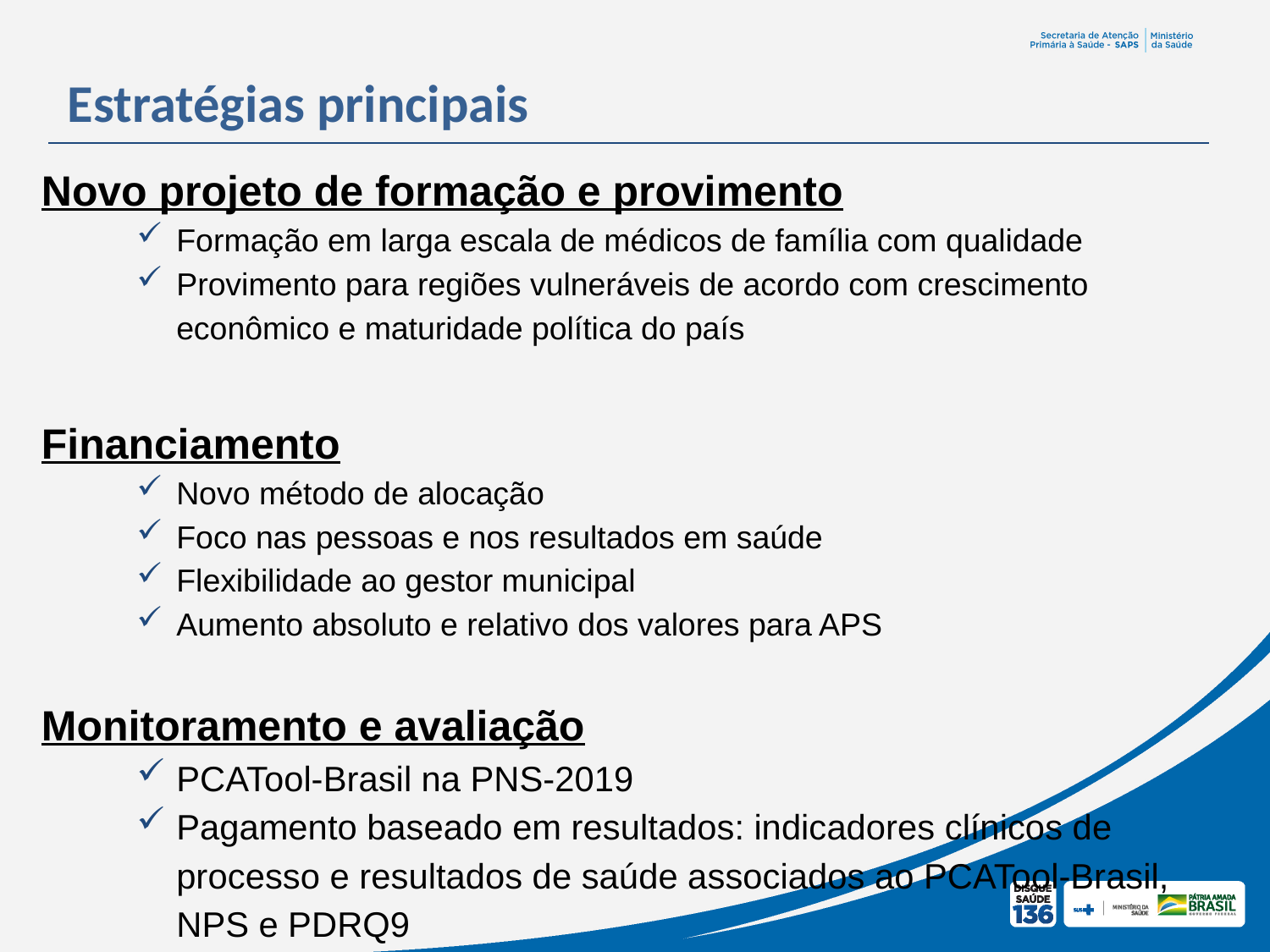

Estratégias principais
Novo projeto de formação e provimento
Formação em larga escala de médicos de família com qualidade
Provimento para regiões vulneráveis de acordo com crescimento econômico e maturidade política do país

Financiamento
Novo método de alocação
Foco nas pessoas e nos resultados em saúde
Flexibilidade ao gestor municipal
Aumento absoluto e relativo dos valores para APS

Monitoramento e avaliação
PCATool-Brasil na PNS-2019
Pagamento baseado em resultados: indicadores clínicos de processo e resultados de saúde associados ao PCATool-Brasil, NPS e PDRQ9